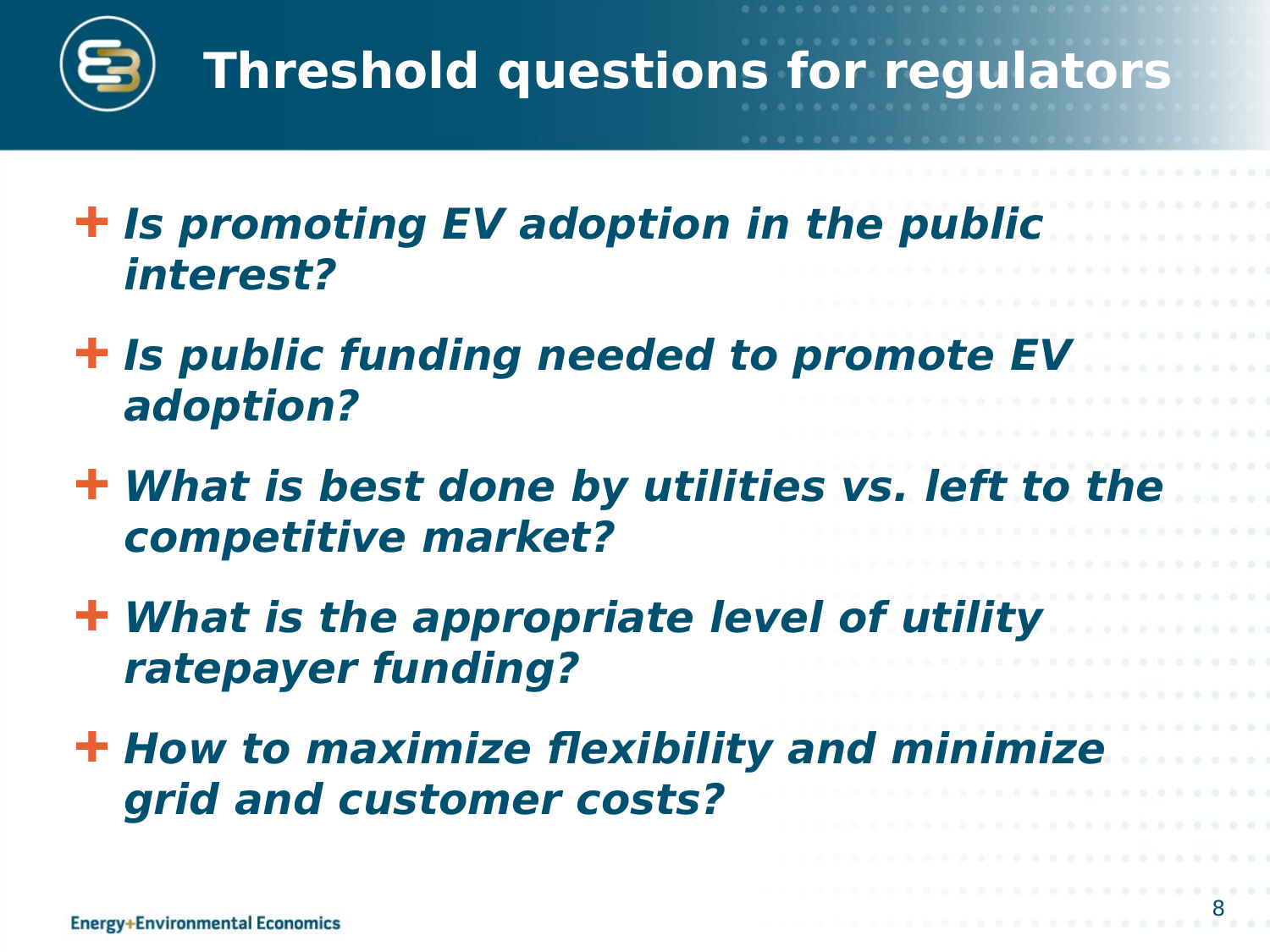

# Threshold questions for regulators
Is promoting EV adoption in the public interest?
Is public funding needed to promote EV adoption?
What is best done by utilities vs. left to the competitive market?
What is the appropriate level of utility ratepayer funding?
How to maximize flexibility and minimize grid and customer costs?

8